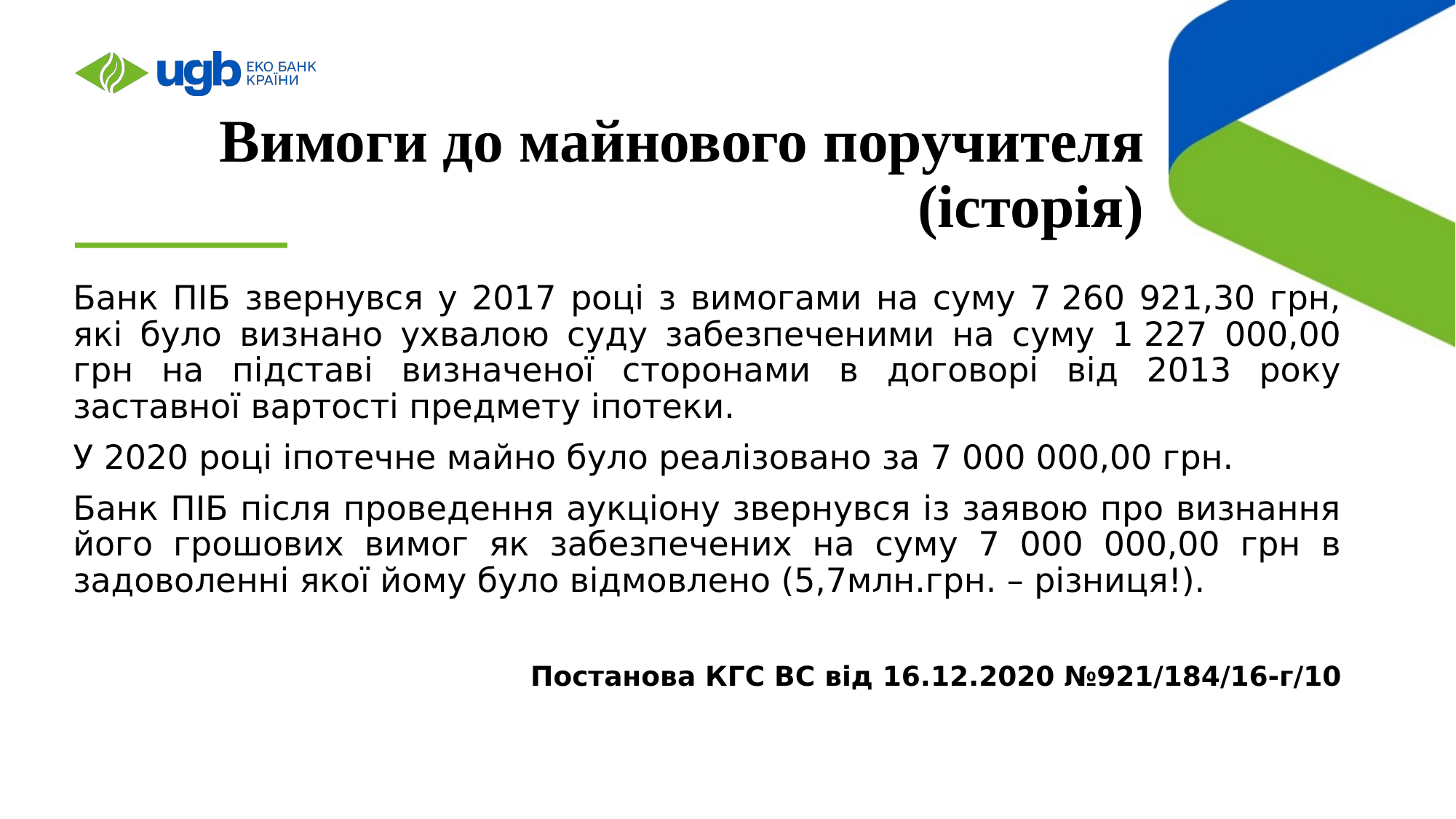

# Вимоги до майнового поручителя (історія)
Банк ПІБ звернувся у 2017 році з вимогами на суму 7 260 921,30 грн, які було визнано ухвалою суду забезпеченими на суму 1 227 000,00 грн на підставі визначеної сторонами в договорі від 2013 року заставної вартості предмету іпотеки.
У 2020 році іпотечне майно було реалізовано за 7 000 000,00 грн.
Банк ПІБ після проведення аукціону звернувся із заявою про визнання його грошових вимог як забезпечених на суму 7 000 000,00 грн в задоволенні якої йому було відмовлено (5,7млн.грн. – різниця!).

Постанова КГС ВС від 16.12.2020 №921/184/16-г/10